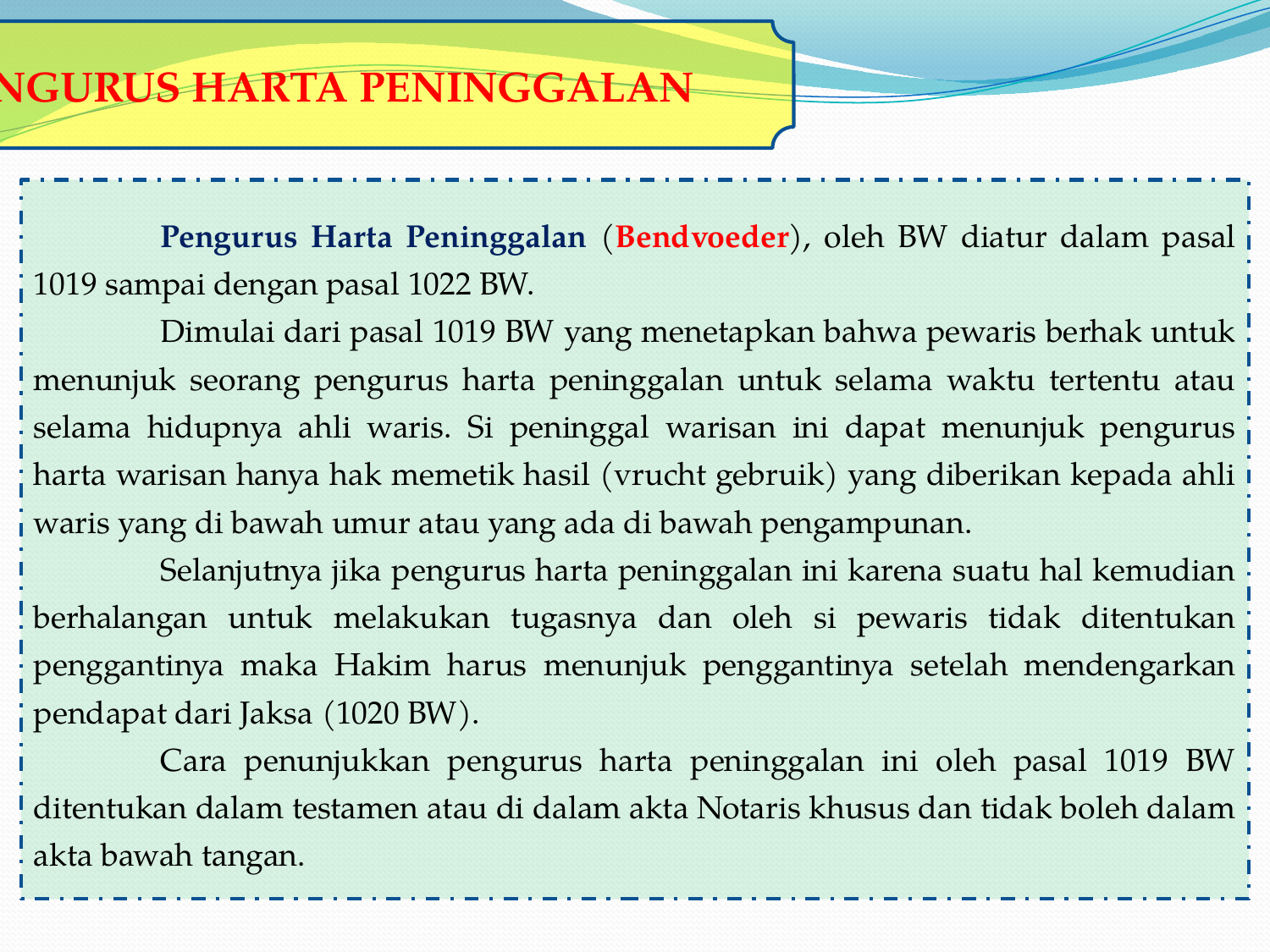

PENGURUS HARTA PENINGGALAN
	Pengurus Harta Peninggalan (Bendvoeder), oleh BW diatur dalam pasal 1019 sampai dengan pasal 1022 BW.
	Dimulai dari pasal 1019 BW yang menetapkan bahwa pewaris berhak untuk menunjuk seorang pengurus harta peninggalan untuk selama waktu tertentu atau selama hidupnya ahli waris. Si peninggal warisan ini dapat menunjuk pengurus harta warisan hanya hak memetik hasil (vrucht gebruik) yang diberikan kepada ahli waris yang di bawah umur atau yang ada di bawah pengampunan.
	Selanjutnya jika pengurus harta peninggalan ini karena suatu hal kemudian berhalangan untuk melakukan tugasnya dan oleh si pewaris tidak ditentukan penggantinya maka Hakim harus menunjuk penggantinya setelah mendengarkan pendapat dari Jaksa (1020 BW).
	Cara penunjukkan pengurus harta peninggalan ini oleh pasal 1019 BW ditentukan dalam testamen atau di dalam akta Notaris khusus dan tidak boleh dalam akta bawah tangan.